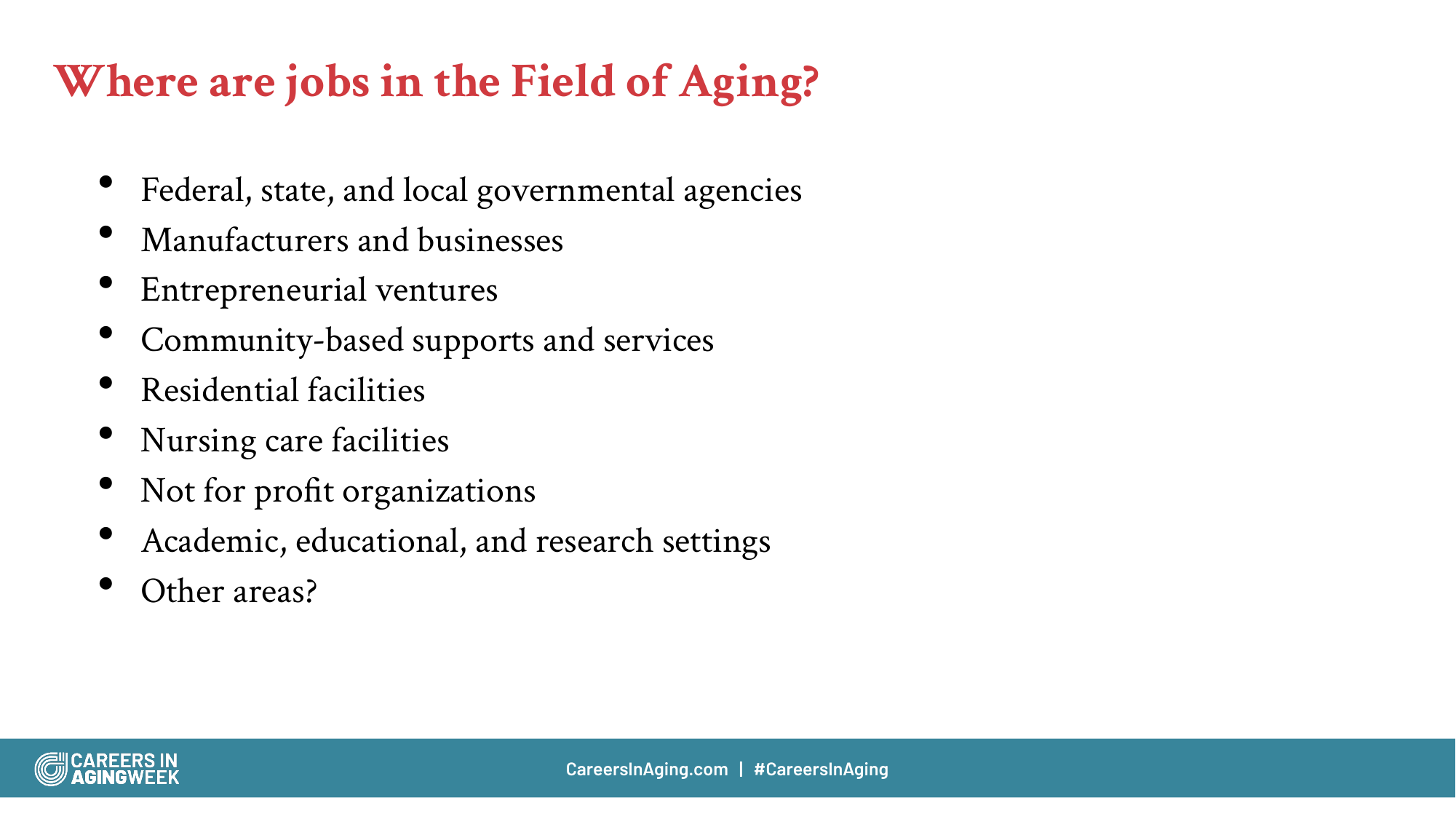

Where are jobs in the Field of Aging?
Federal, state, and local governmental agencies
Manufacturers and businesses
Entrepreneurial ventures
Community-based supports and services
Residential facilities
Nursing care facilities
Not for profit organizations
Academic, educational, and research settings
Other areas?